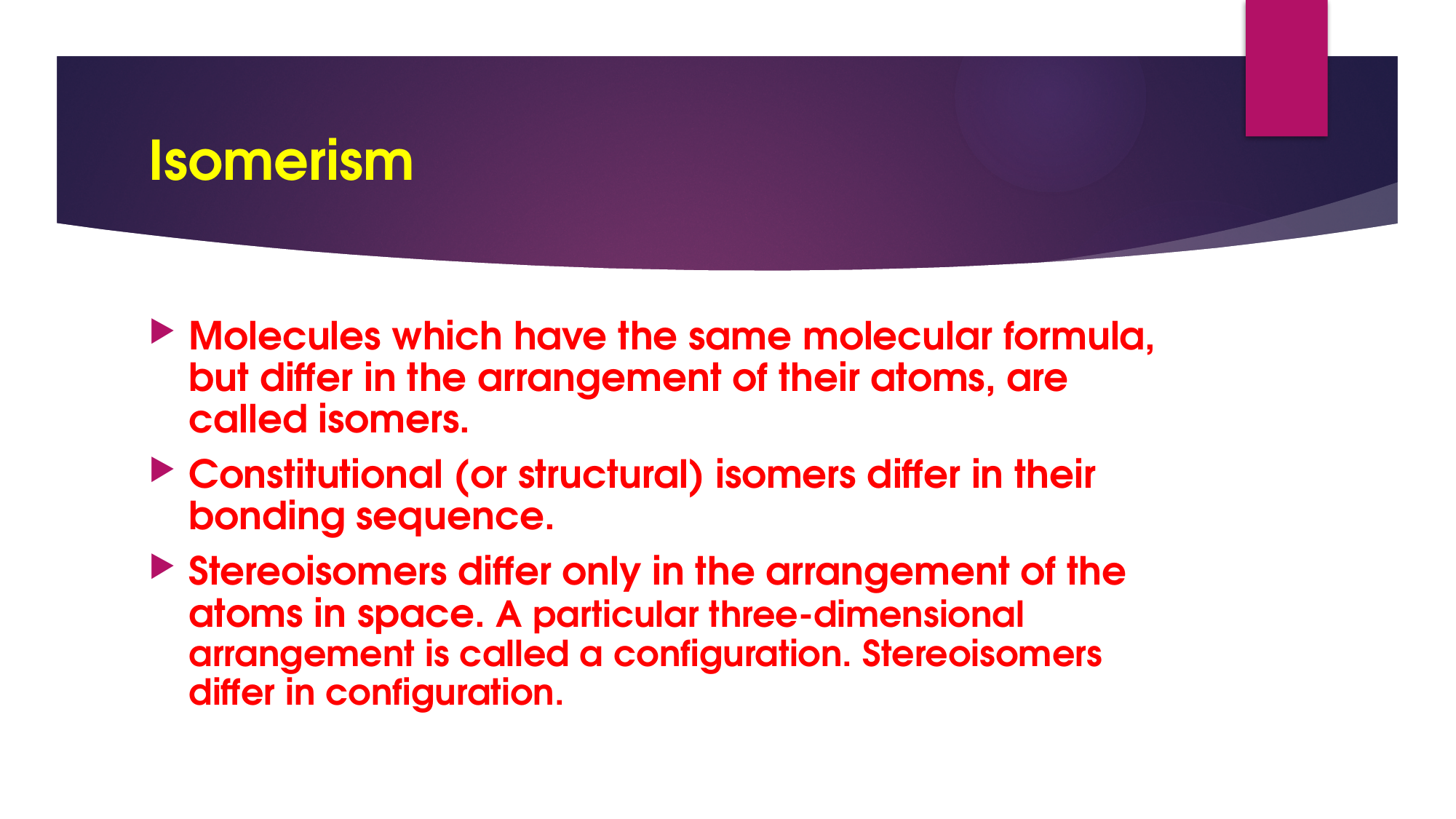

# Isomerism
Molecules which have the same molecular formula, but differ in the arrangement of their atoms, are called isomers.
Constitutional (or structural) isomers differ in their bonding sequence.
Stereoisomers differ only in the arrangement of the atoms in space. A particular three-dimensional arrangement is called a configuration. Stereoisomers differ in configuration.